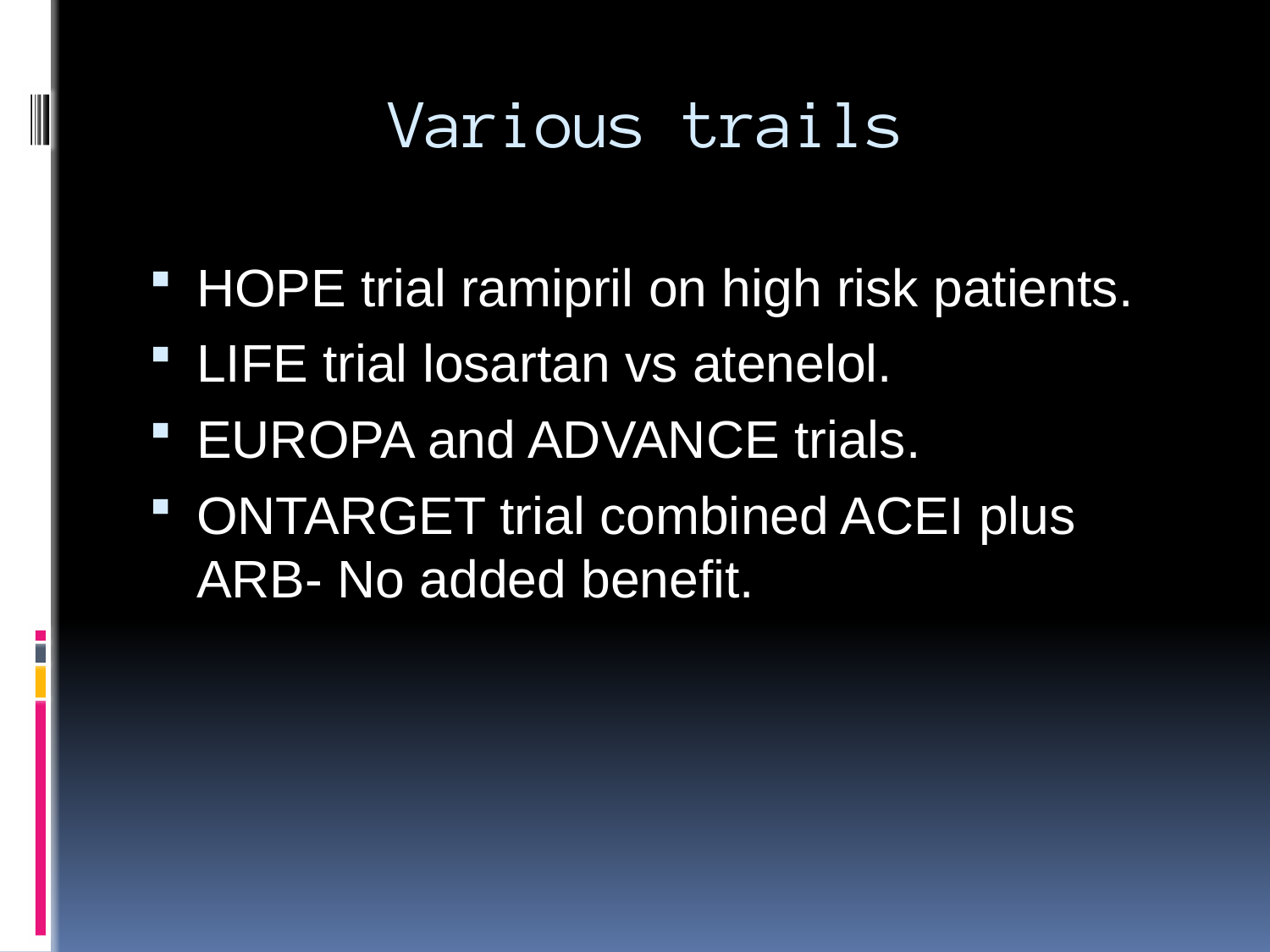

# Various trails
HOPE trial ramipril on high risk patients.
LIFE trial losartan vs atenelol.
EUROPA and ADVANCE trials.
ONTARGET trial combined ACEI plus ARB- No added benefit.